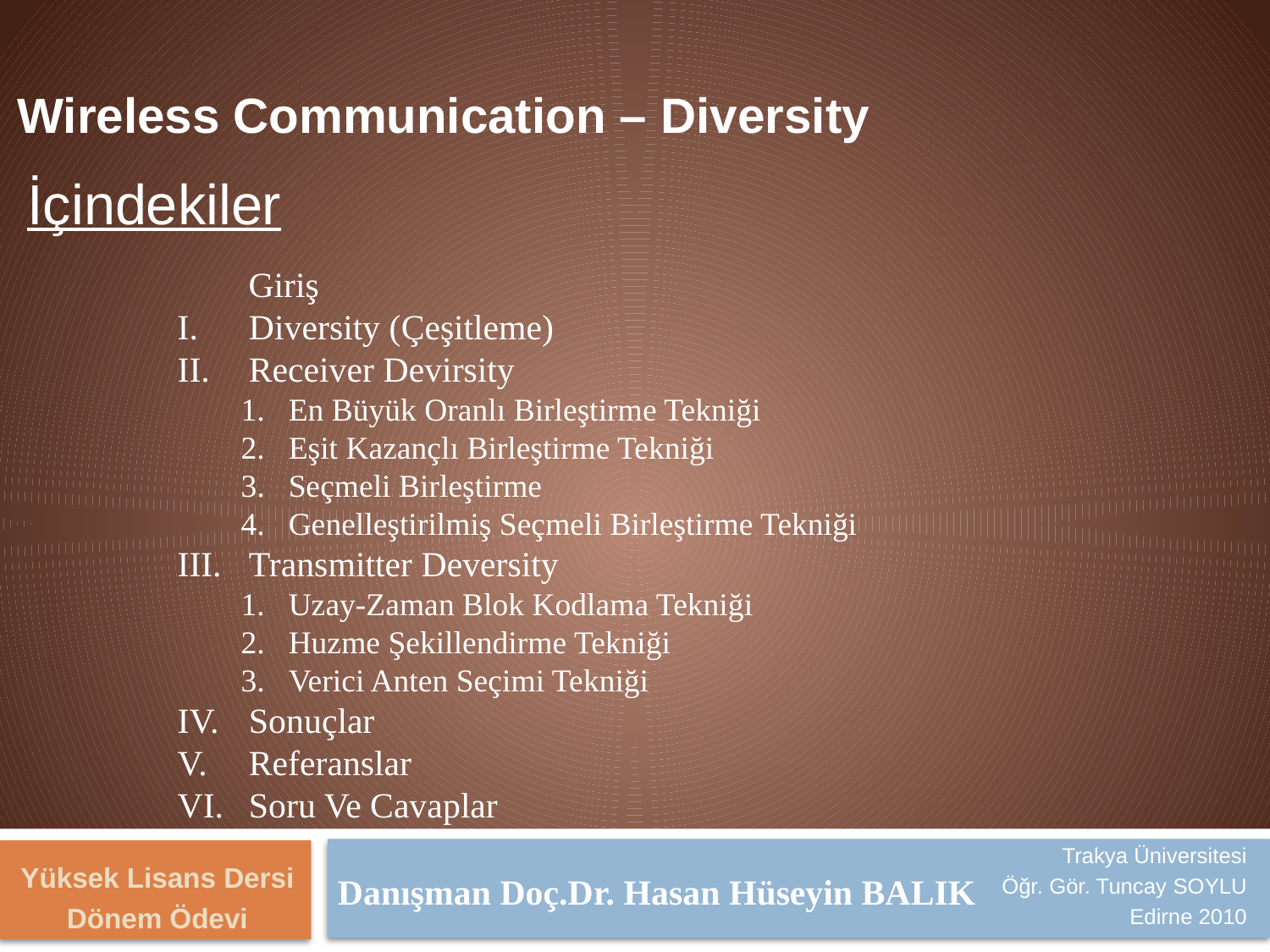

# Wireless Communication – Diversity
İçindekiler
        Giriş
Diversity (Çeşitleme)
Receiver Devirsity
En Büyük Oranlı Birleştirme Tekniği
Eşit Kazançlı Birleştirme Tekniği
Seçmeli Birleştirme
Genelleştirilmiş Seçmeli Birleştirme Tekniği
Transmitter Deversity
Uzay-Zaman Blok Kodlama Tekniği
Huzme Şekillendirme Tekniği
Verici Anten Seçimi Tekniği
Sonuçlar
Referanslar
Soru Ve Cavaplar

Danışman Doç.Dr. Hasan Hüseyin BALIK